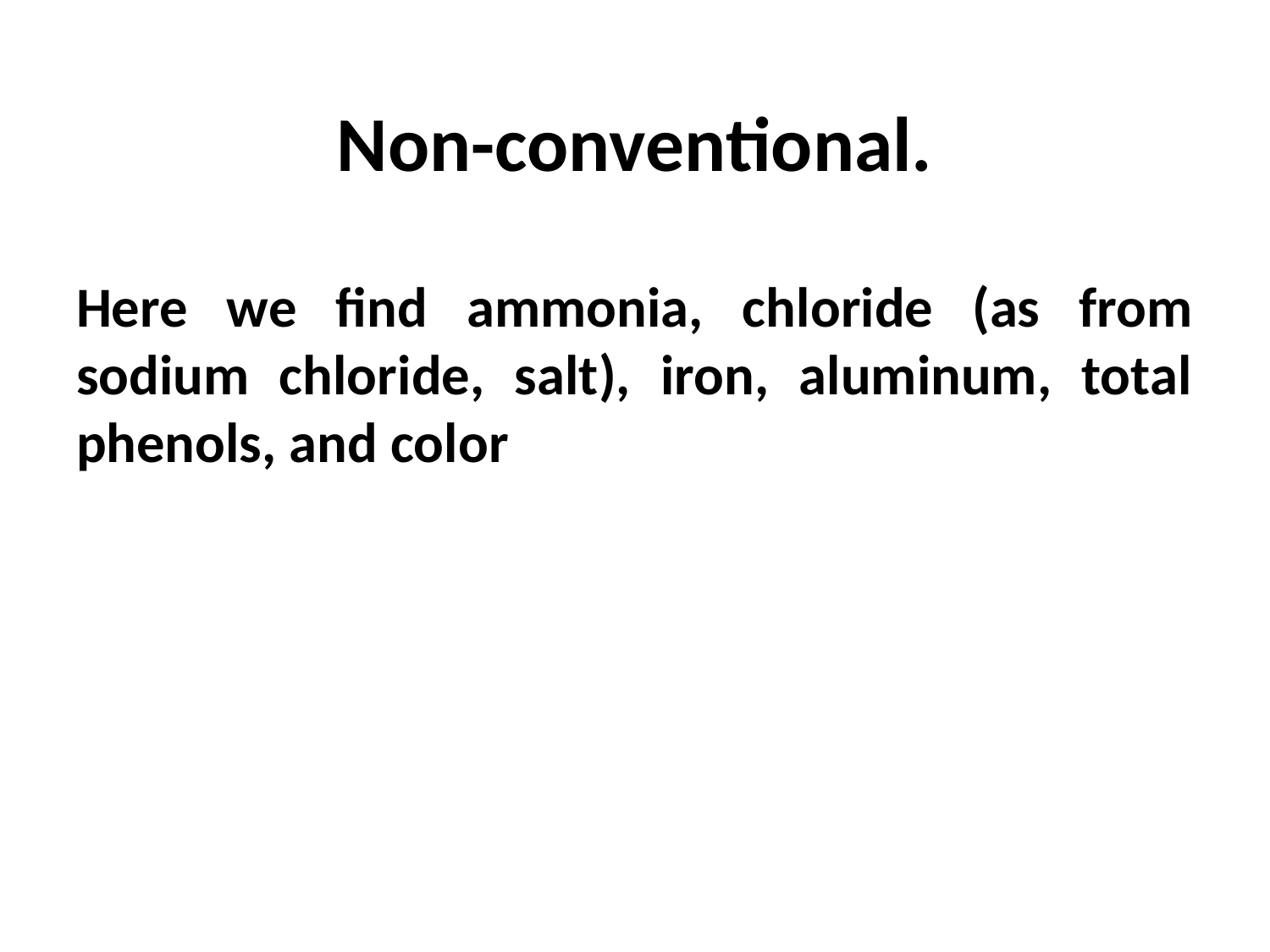

# Non-conventional.
Here we ﬁnd ammonia, chloride (as from sodium chloride, salt), iron, aluminum, total phenols, and color